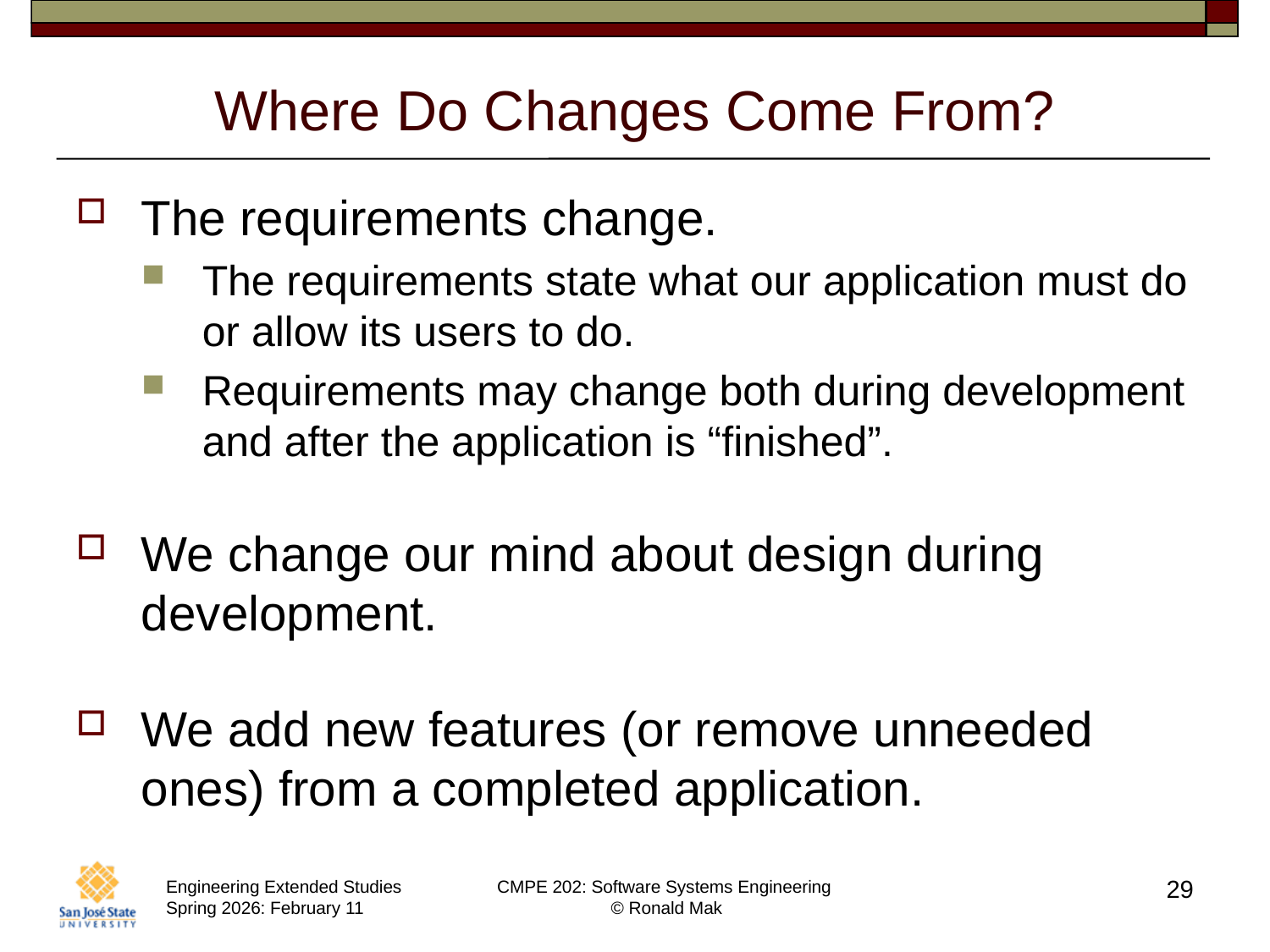

# Where Do Changes Come From?
The requirements change.
The requirements state what our application must do or allow its users to do.
Requirements may change both during development and after the application is “finished”.

We change our mind about design during development.

We add new features (or remove unneeded ones) from a completed application.
29